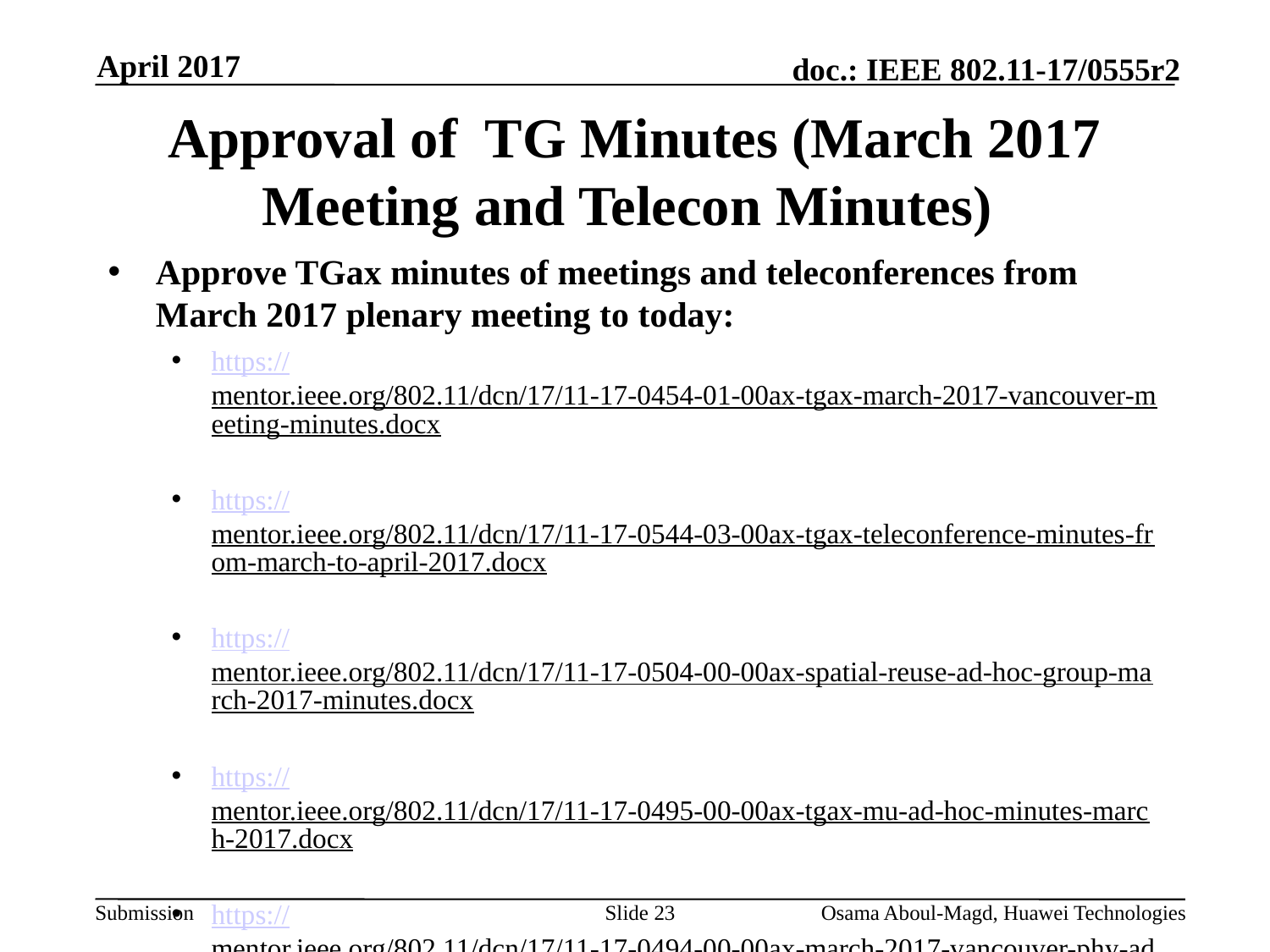

April 2017
# Approval of  TG Minutes (March 2017 Meeting and Telecon Minutes)
Approve TGax minutes of meetings and teleconferences from March 2017 plenary meeting to today:
https://mentor.ieee.org/802.11/dcn/17/11-17-0454-01-00ax-tgax-march-2017-vancouver-meeting-minutes.docx
https://mentor.ieee.org/802.11/dcn/17/11-17-0544-03-00ax-tgax-teleconference-minutes-from-march-to-april-2017.docx
https://mentor.ieee.org/802.11/dcn/17/11-17-0504-00-00ax-spatial-reuse-ad-hoc-group-march-2017-minutes.docx
https://mentor.ieee.org/802.11/dcn/17/11-17-0495-00-00ax-tgax-mu-ad-hoc-minutes-march-2017.docx
https://mentor.ieee.org/802.11/dcn/17/11-17-0494-00-00ax-march-2017-vancouver-phy-ad-hoc-meeting-minutes.docx
https://mentor.ieee.org/802.11/dcn/17/11-17-0155-01-00ax-11ax-mac-ad-hoc-minutes.docx

Move:	Robert Stacey	Second: Al Petrick
No objection

Slide 23
Osama Aboul-Magd, Huawei Technologies